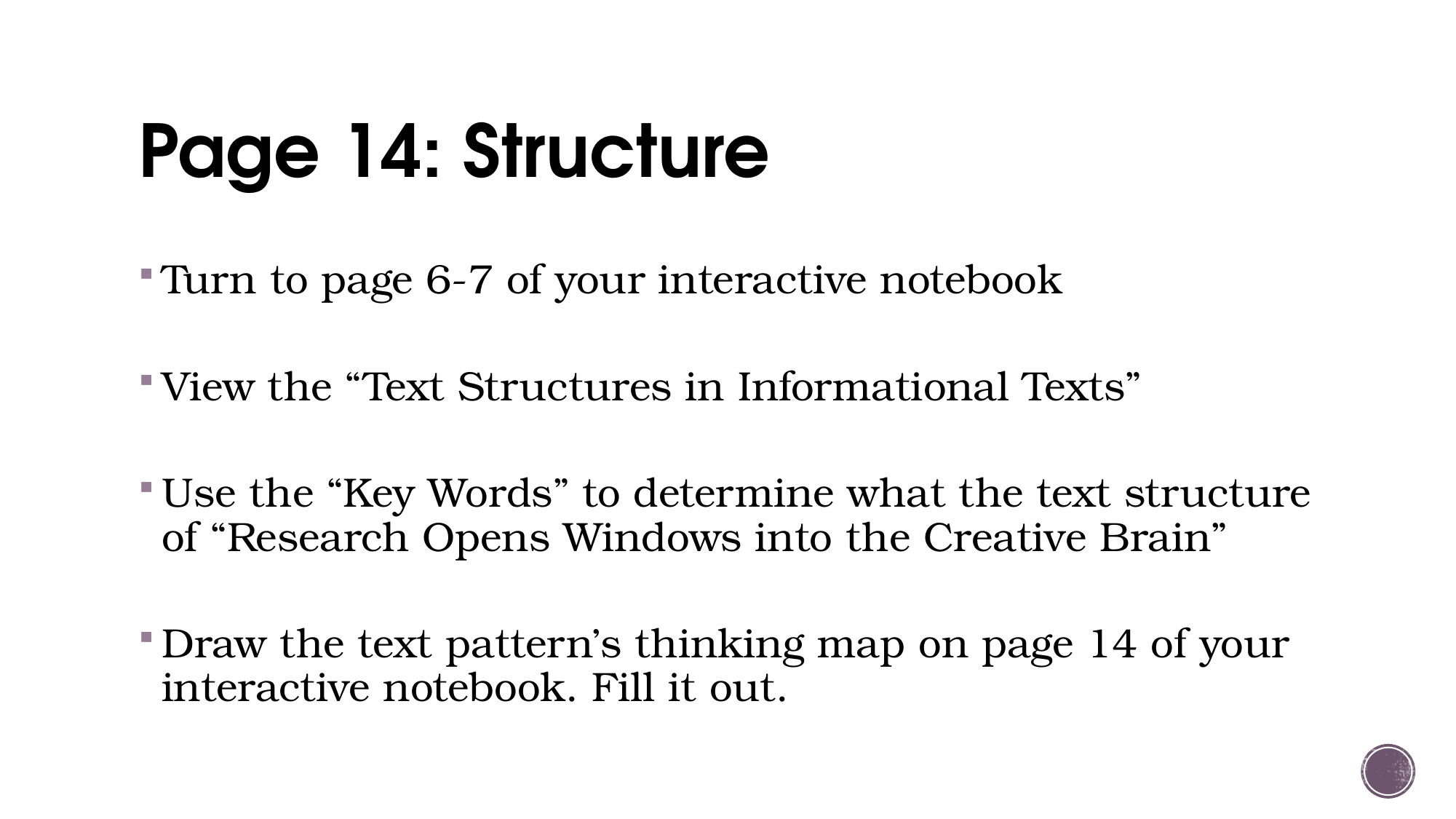

# Page 14: Structure
Turn to page 6-7 of your interactive notebook

View the “Text Structures in Informational Texts”

Use the “Key Words” to determine what the text structure of “Research Opens Windows into the Creative Brain”

Draw the text pattern’s thinking map on page 14 of your interactive notebook. Fill it out.